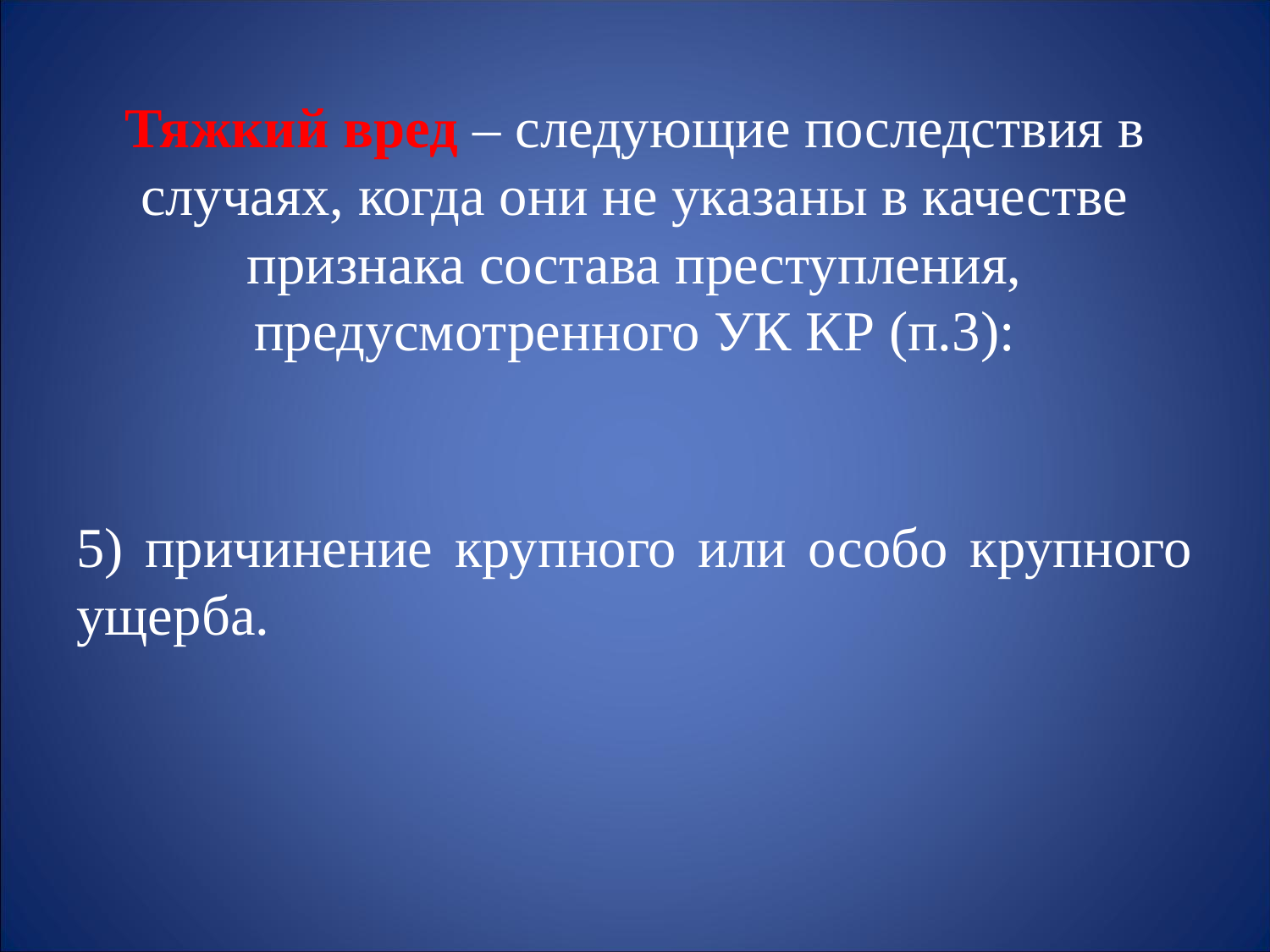

# Тяжкий вред – следующие последствия в случаях, когда они не указаны в качестве признака состава преступления, предусмотренного УК КР (п.3):

5) причинение крупного или особо крупного ущерба.